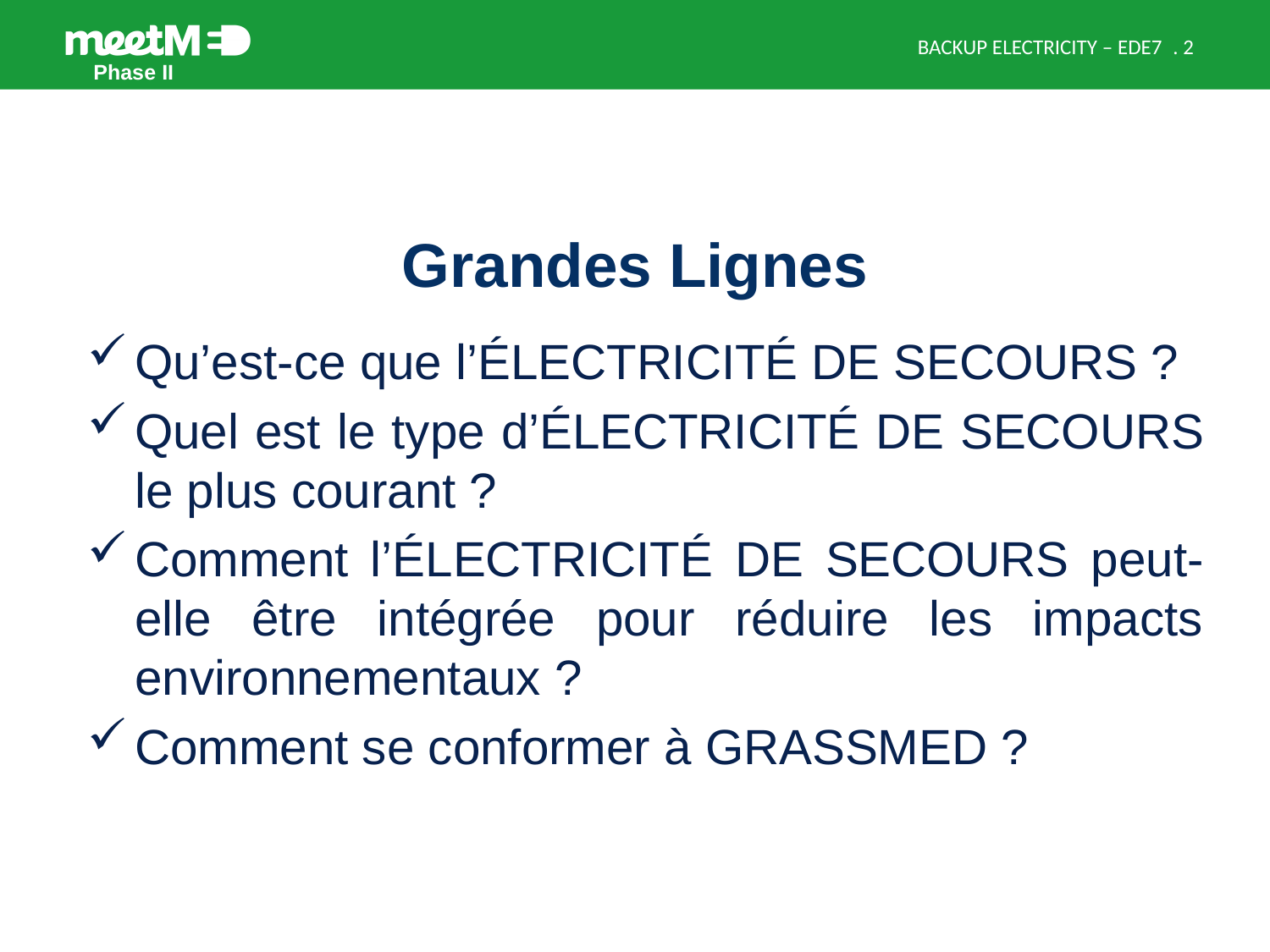

BACKUP ELECTRICITY – EDE7
# Grandes Lignes
Qu’est-ce que l’ÉLECTRICITÉ DE SECOURS ?
Quel est le type d’ÉLECTRICITÉ DE SECOURS le plus courant ?
Comment l’ÉLECTRICITÉ DE SECOURS peut-elle être intégrée pour réduire les impacts environnementaux ?
Comment se conformer à GRASSMED ?